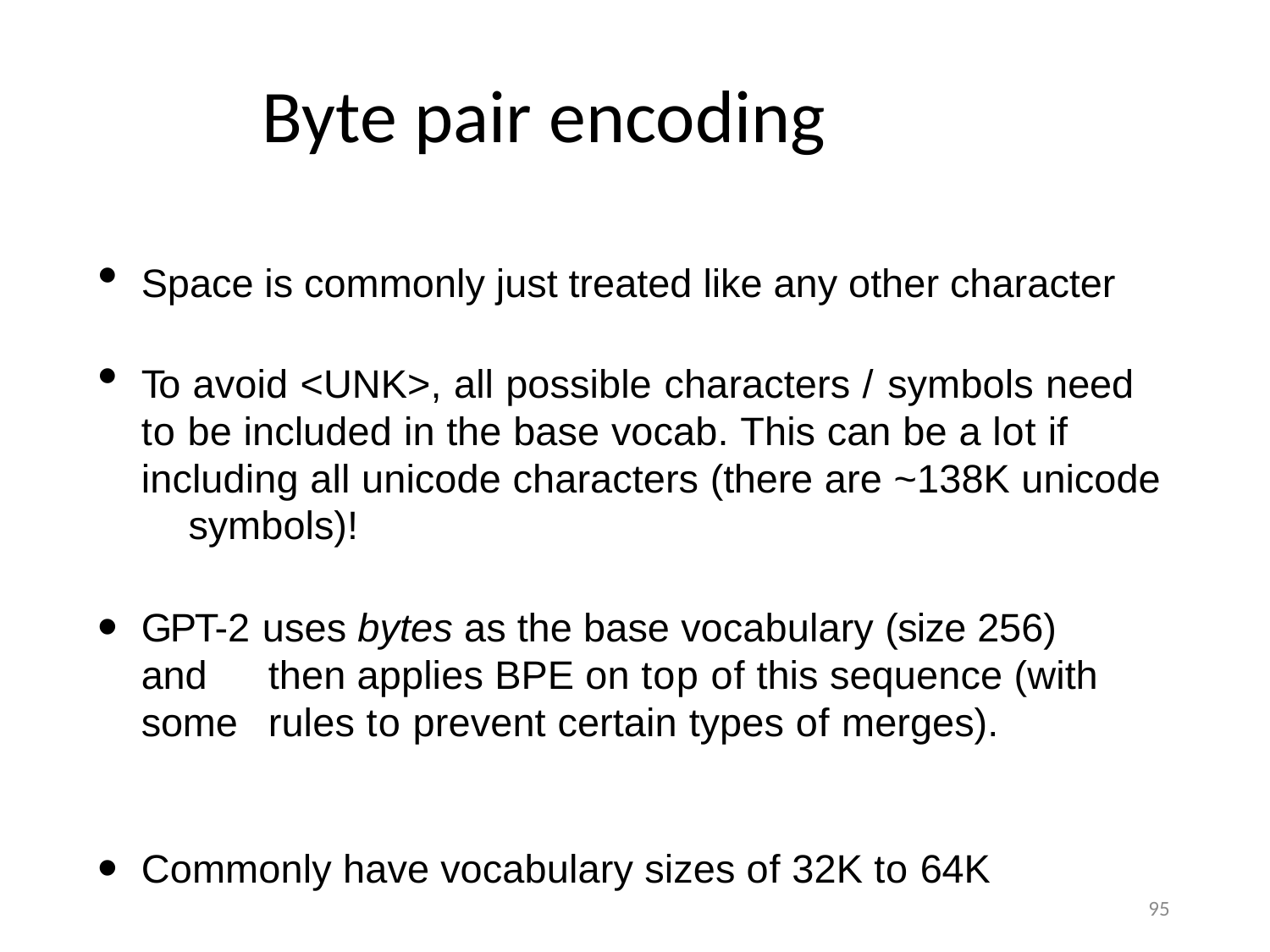

# Byte pair encoding
Space is commonly just treated like any other character

To avoid <UNK>, all possible characters / symbols need 	to be included in the base vocab. This can be a lot if 	including all unicode characters (there are ~138K unicode 	symbols)!

GPT-2 uses bytes as the base vocabulary (size 256) and 	then applies BPE on top of this sequence (with some 	rules to prevent certain types of merges).

Commonly have vocabulary sizes of 32K to 64K
95